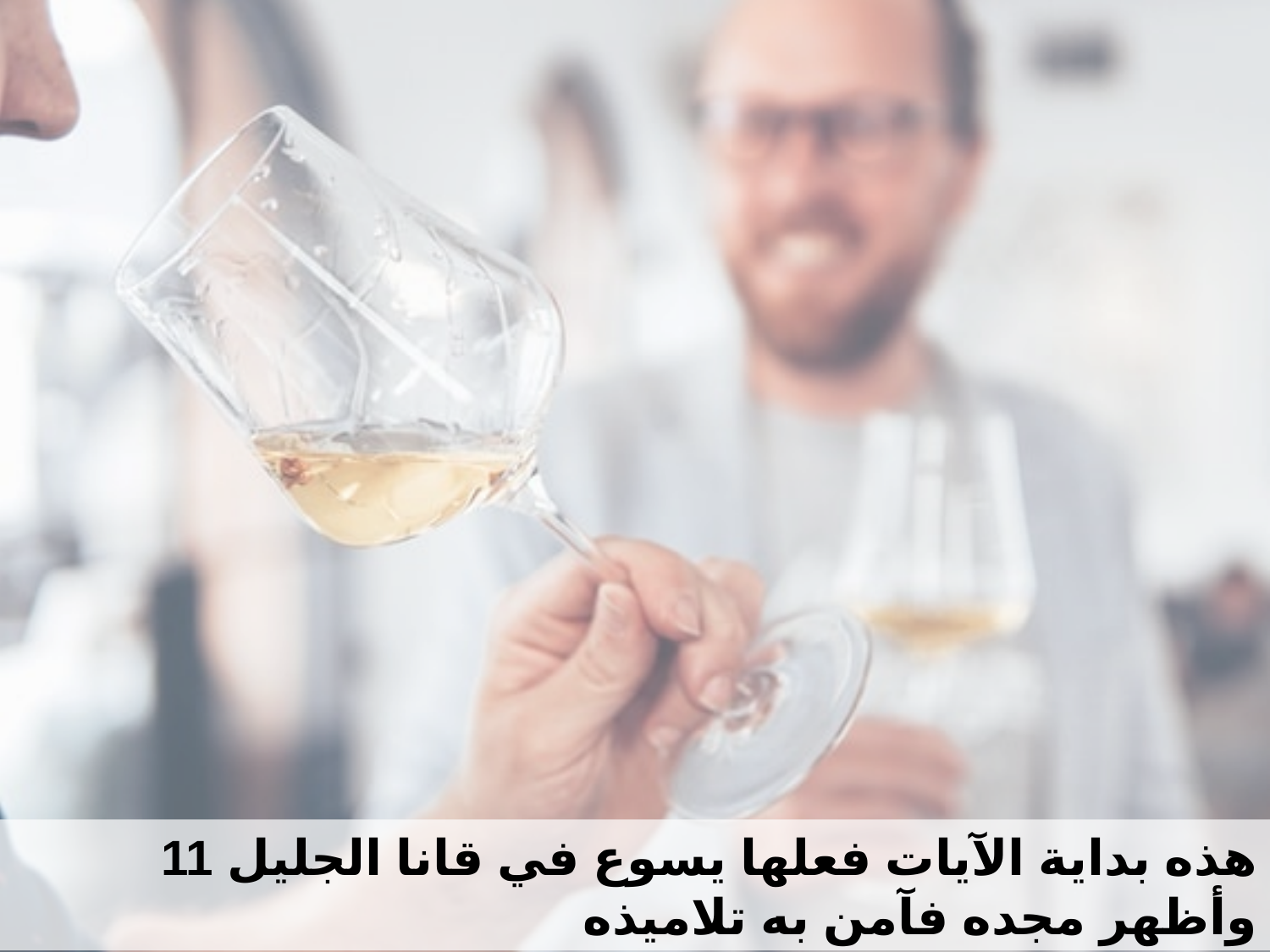

11 هذه بداية الآيات فعلها يسوع في قانا الجليل وأظهر مجده فآمن به تلاميذه